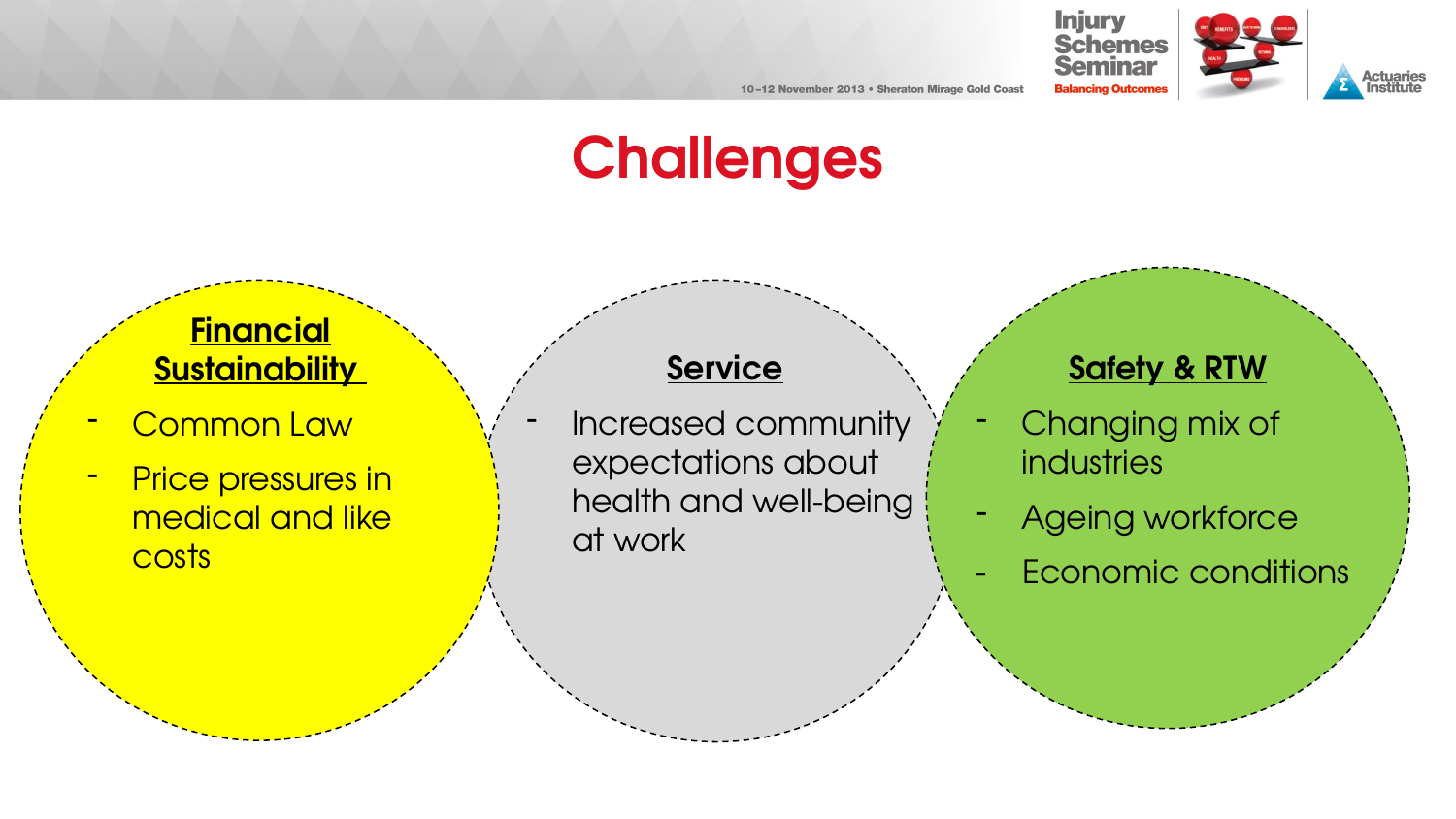

Challenges

Financial Sustainability
Common Law
Price pressures in medical and like costs
Service
Increased community expectations about health and well-being at work
Safety & RTW
Changing mix of industries
Ageing workforce
-    Economic conditions